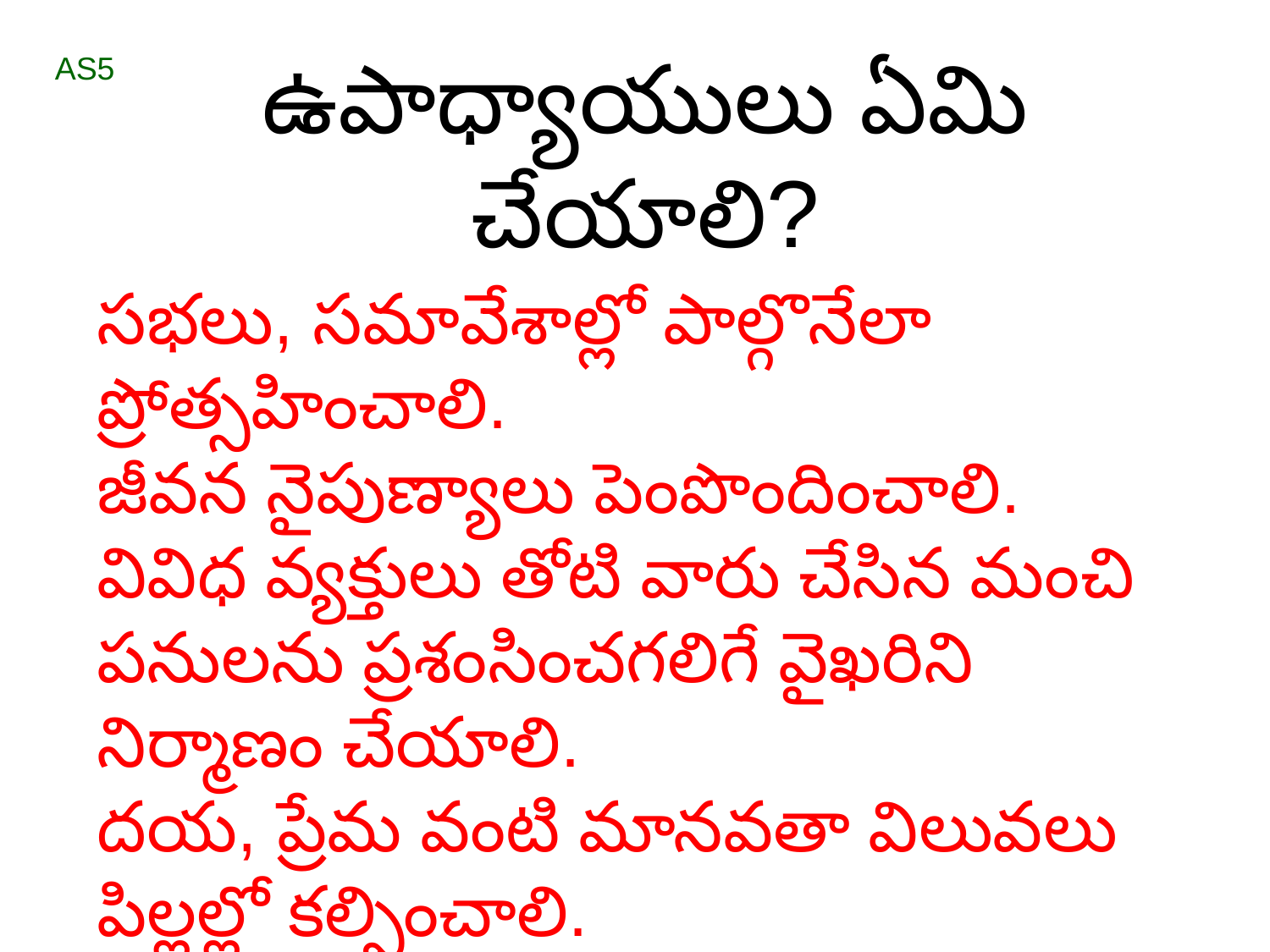

ఉపాధ్యాయులు ఏమి చేయాలి?
AS5
సభలు, సమావేశాల్లో పాల్గొనేలా ప్రోత్సహించాలి.
జీవన నైపుణ్యాలు పెంపొందించాలి.
వివిధ వ్యక్తులు తోటి వారు చేసిన మంచి పనులను ప్రశంసించగలిగే వైఖరిని నిర్మాణం చేయాలి.
దయ, ప్రేమ వంటి మానవతా విలువలు పిల్లల్లో కల్పించాలి.